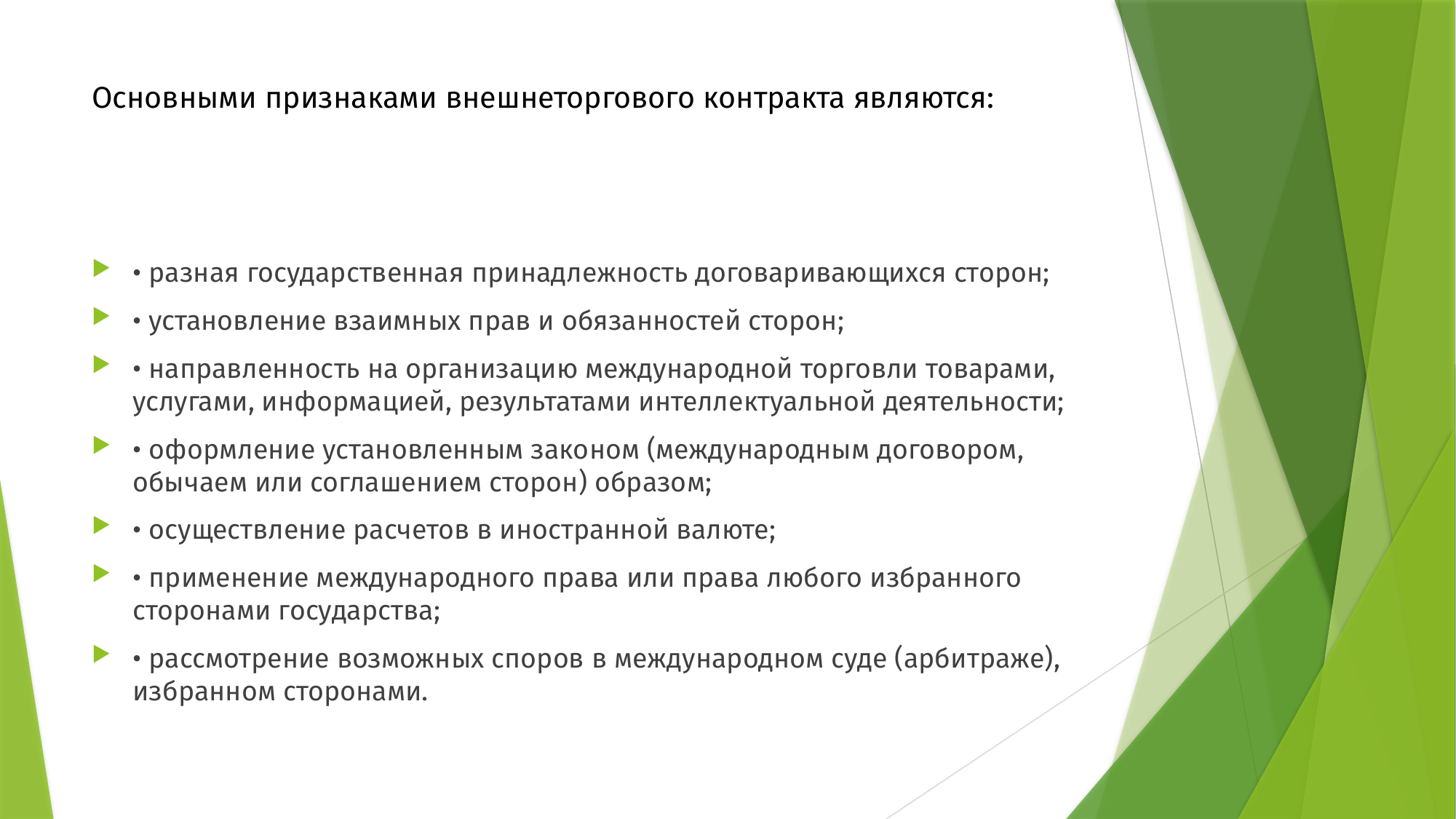

# Основными признаками внешнеторгового контракта являются:
• разная государственная принадлежность договаривающихся сторон;
• установление взаимных прав и обязанностей сторон;
• направленность на организацию международной торговли товарами, услугами, информацией, результатами интеллектуальной деятельности;
• оформление установленным законом (международным договором, обычаем или соглашением сторон) образом;
• осуществление расчетов в иностранной валюте;
• применение международного права или права любого избранного сторонами государства;
• рассмотрение возможных споров в международном суде (арбитраже), избранном сторонами.